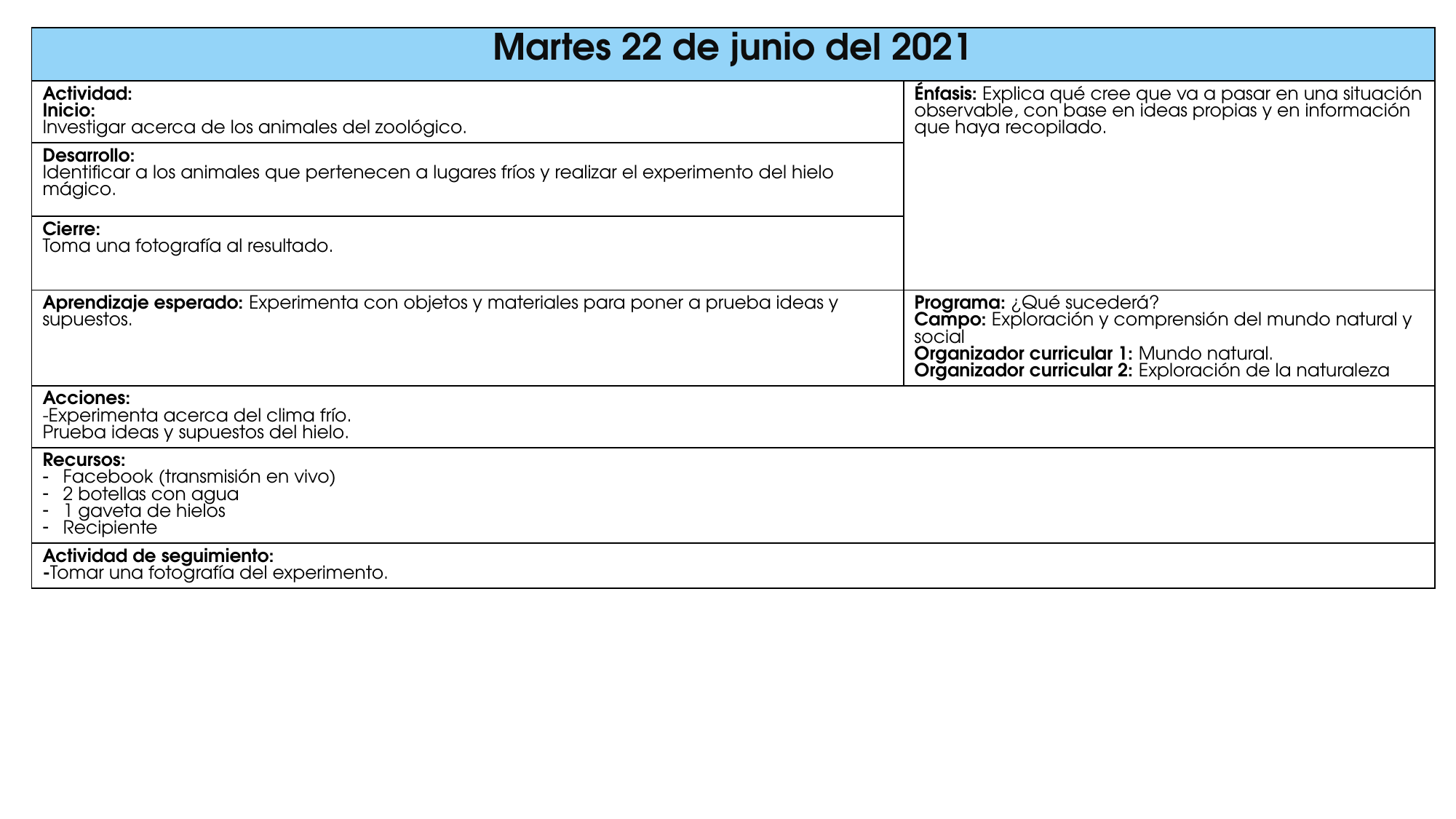

| Martes 22 de junio del 2021 |  |
| --- | --- |
| Actividad: Inicio: Investigar acerca de los animales del zoológico. | Énfasis: Explica qué cree que va a pasar en una situación observable, con base en ideas propias y en información que haya recopilado. |
| Desarrollo: Identificar a los animales que pertenecen a lugares fríos y realizar el experimento del hielo mágico. |  |
| Cierre: Toma una fotografía al resultado. |  |
| Aprendizaje esperado: Experimenta con objetos y materiales para poner a prueba ideas y supuestos. | Programa: ¿Qué sucederá? Campo: Exploración y comprensión del mundo natural y social Organizador curricular 1: Mundo natural. Organizador curricular 2: Exploración de la naturaleza |
| Acciones: -Experimenta acerca del clima frío. Prueba ideas y supuestos del hielo. |  |
| Recursos: Facebook (transmisión en vivo) 2 botellas con agua 1 gaveta de hielos Recipiente |  |
| Actividad de seguimiento: -Tomar una fotografía del experimento. |  |